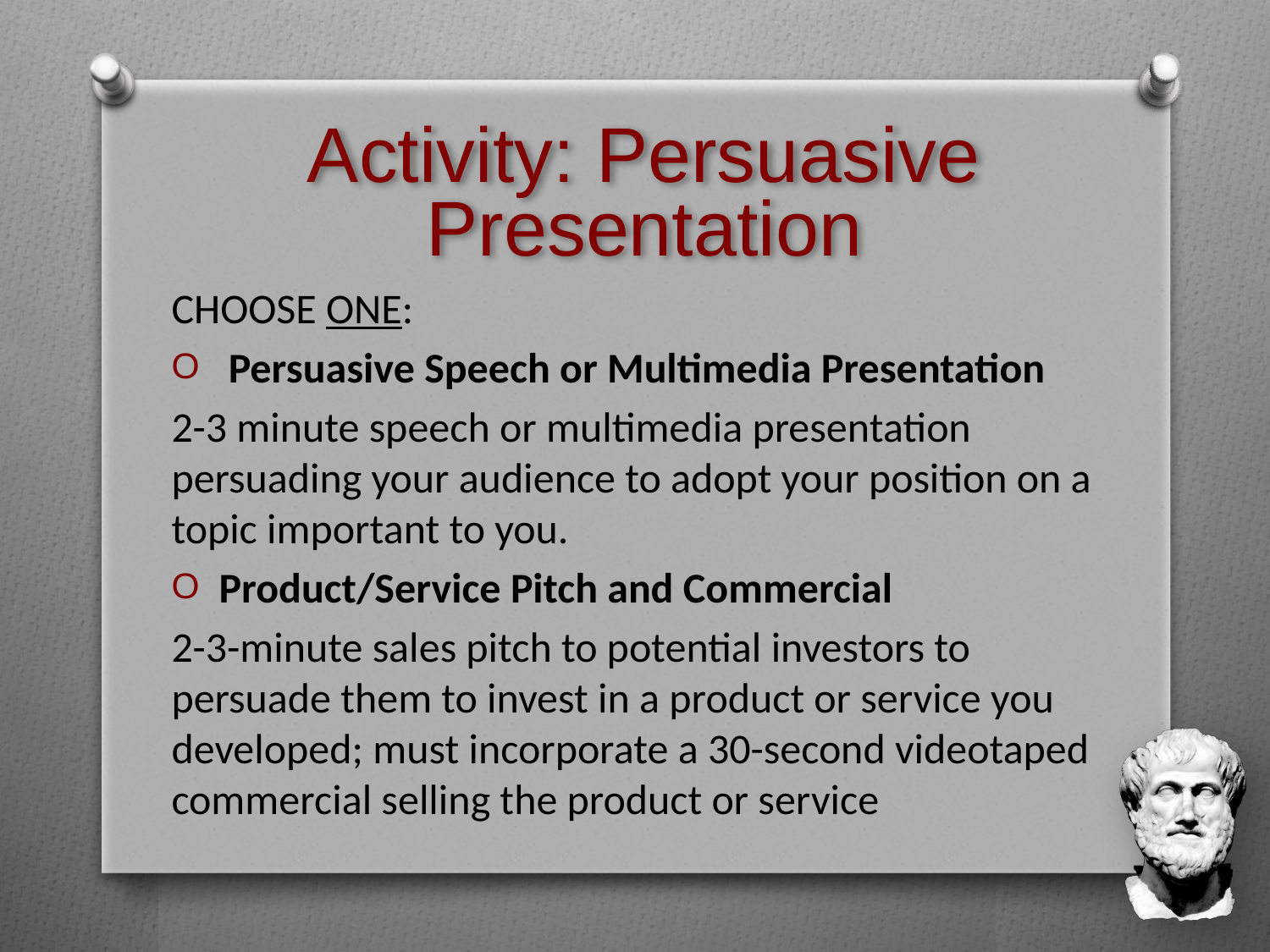

# Activity: Persuasive Presentation
CHOOSE ONE:
  Persuasive Speech or Multimedia Presentation
2-3 minute speech or multimedia presentation persuading your audience to adopt your position on a topic important to you.
 Product/Service Pitch and Commercial
2-3-minute sales pitch to potential investors to persuade them to invest in a product or service you developed; must incorporate a 30-second videotaped commercial selling the product or service